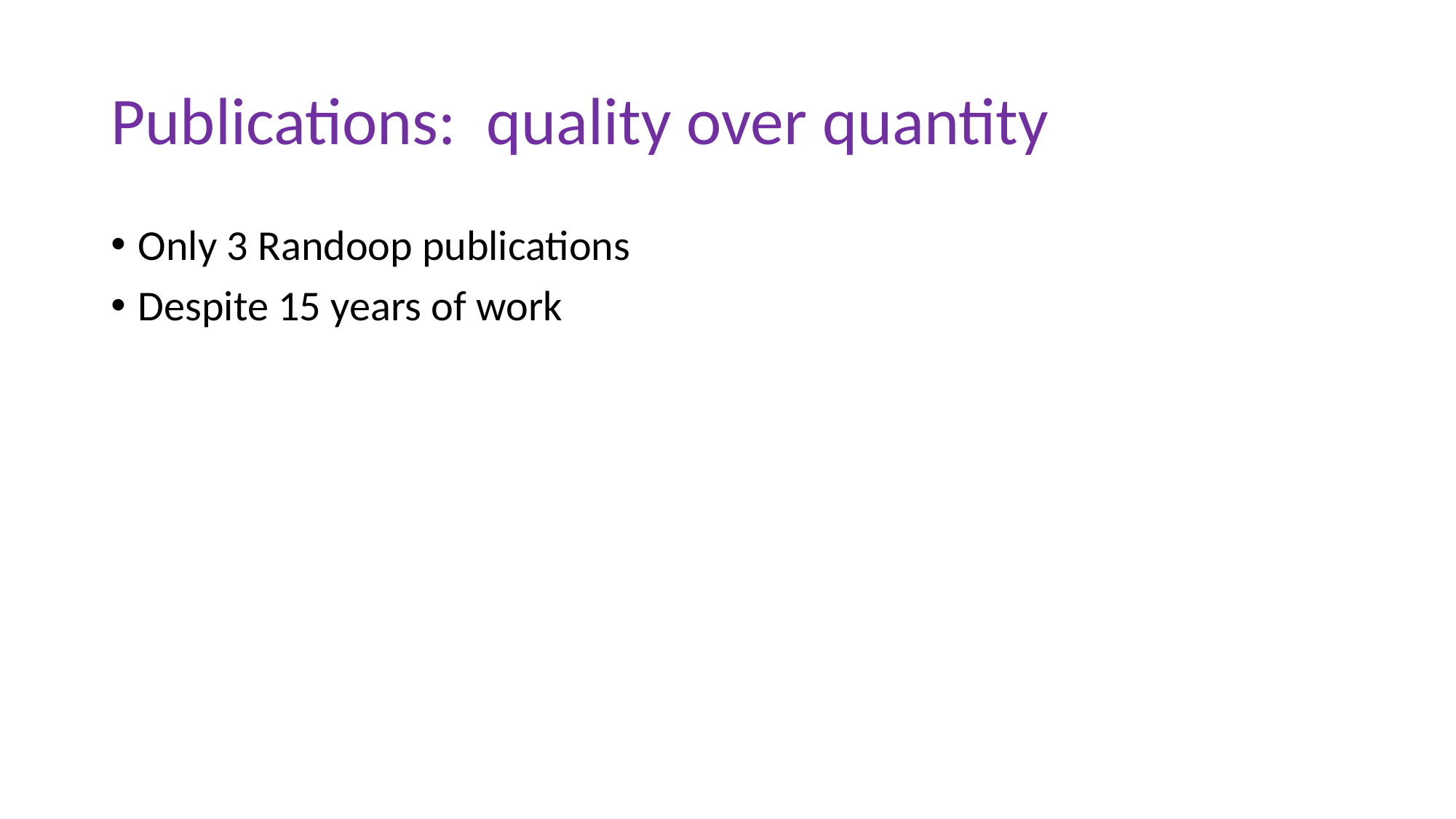

# Publications:  quality over quantity
Only 3 Randoop publications
Despite 15 years of work